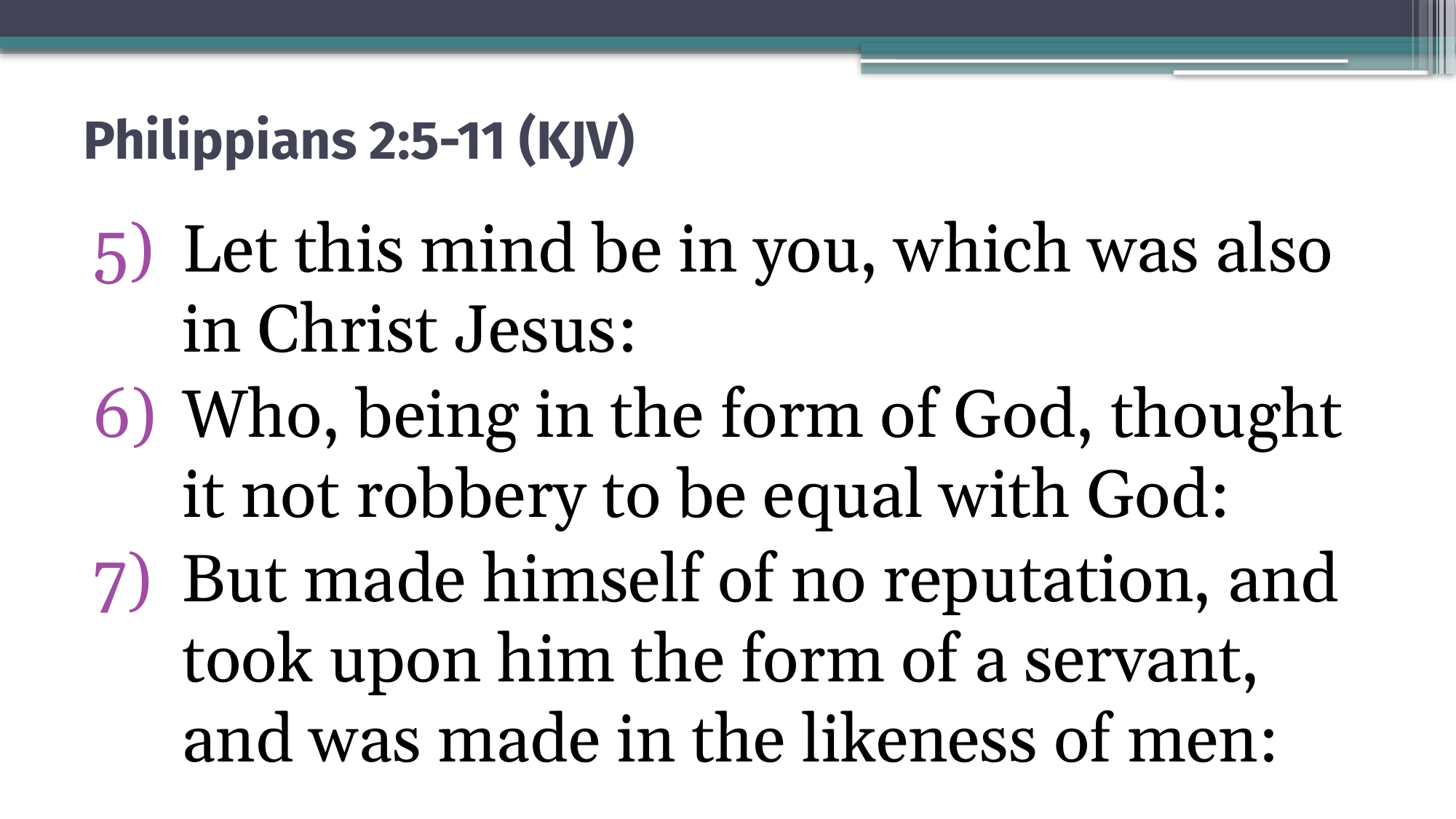

# Philippians 2:5-11 (KJV)
Let this mind be in you, which was also in Christ Jesus:
Who, being in the form of God, thought it not robbery to be equal with God:
But made himself of no reputation, and took upon him the form of a servant, and was made in the likeness of men: